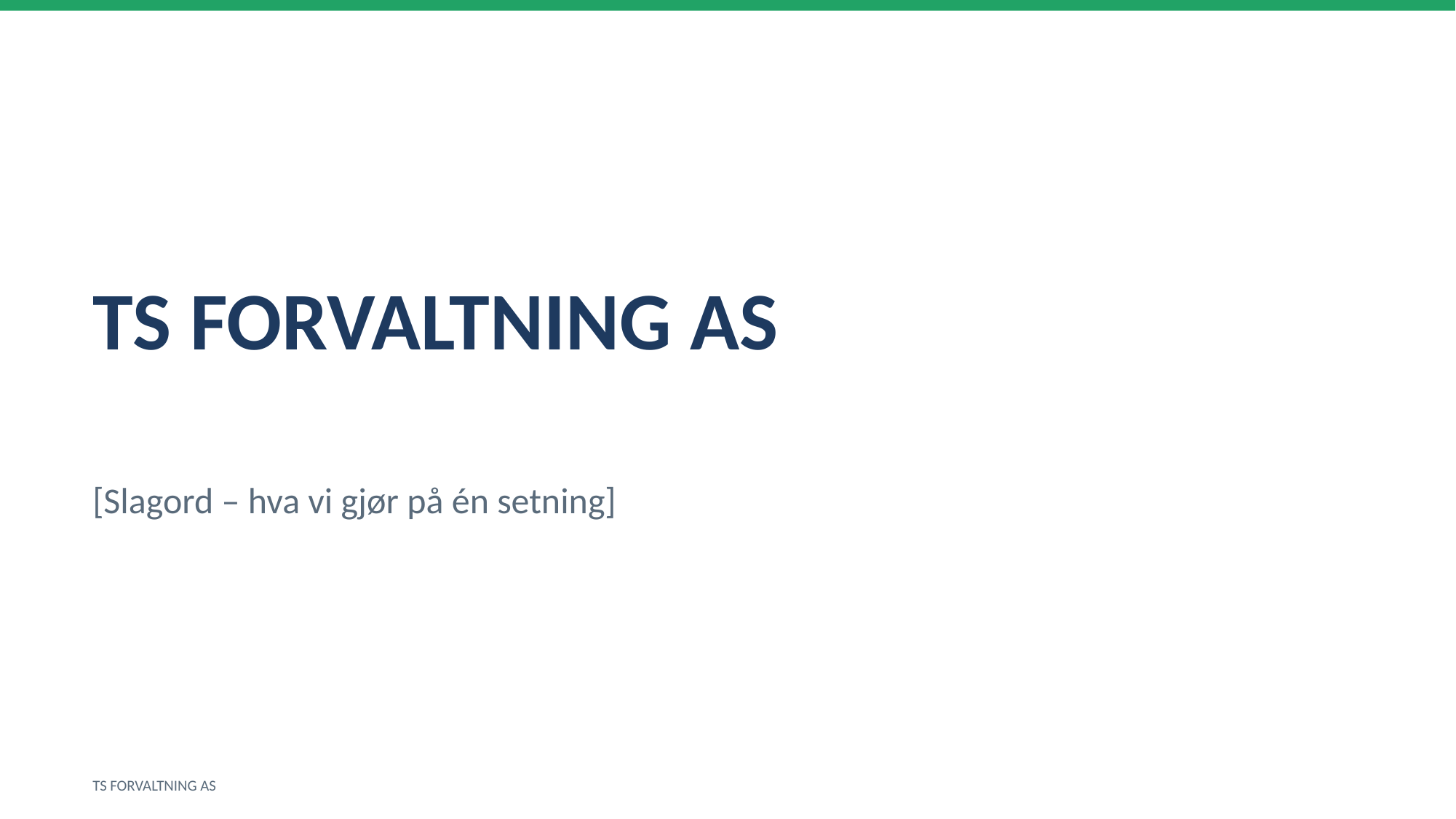

TS FORVALTNING AS
[Slagord – hva vi gjør på én setning]
TS FORVALTNING AS